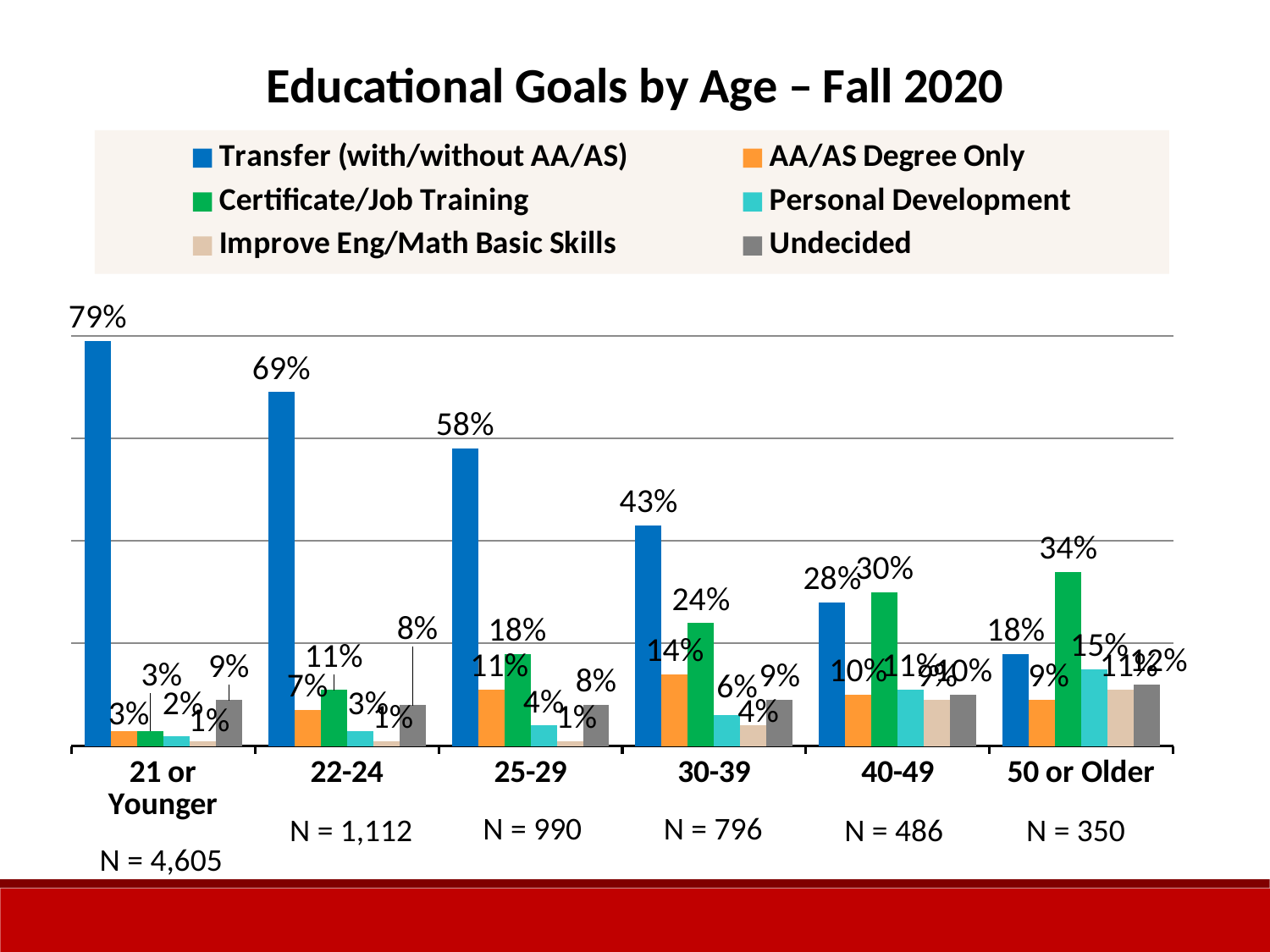

### Chart: Educational Goals by Age – Fall 2020

| Category | Transfer (with/without AA/AS)  | AA/AS Degree Only | Certificate/Job Training | Personal Development | Improve Eng/Math Basic Skills | Undecided |
|---|---|---|---|---|---|---|
| 21 or Younger | 0.79 | 0.03 | 0.03 | 0.02 | 0.01 | 0.09 |
| 22-24 | 0.69 | 0.07 | 0.11 | 0.03 | 0.01 | 0.08 |
| 25-29 | 0.58 | 0.11 | 0.18 | 0.04 | 0.01 | 0.08 |
| 30-39 | 0.43 | 0.14 | 0.24 | 0.06 | 0.04 | 0.09 |
| 40-49 | 0.28 | 0.1 | 0.3 | 0.11 | 0.09 | 0.1 |
| 50 or Older | 0.18 | 0.09 | 0.34 | 0.15 | 0.11 | 0.12 |
N = 990
N = 796
N = 1,112
N = 486
N = 350
N = 4,605